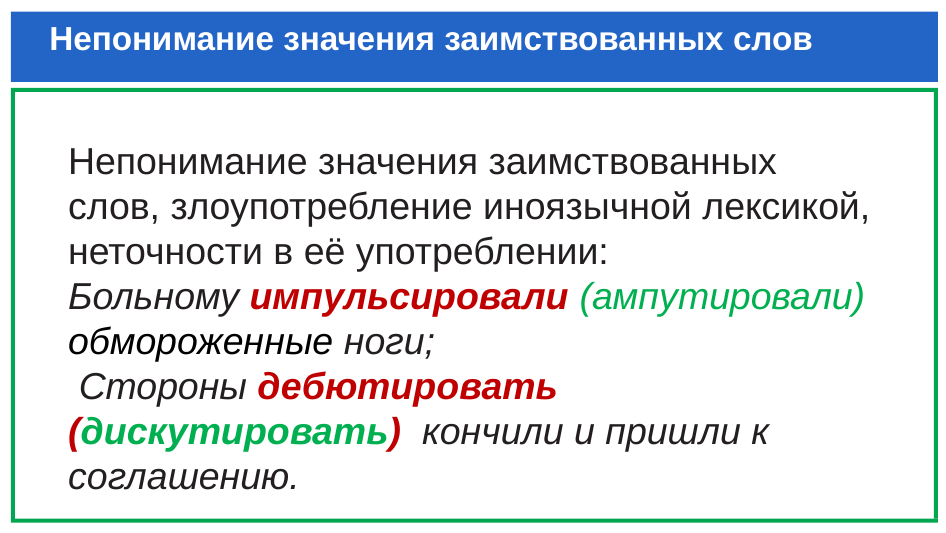

# Непонимание значения заимствованных слов
Непонимание значения заимствованных слов, злоупотребление иноязычной лексикой, неточности в её употреблении:
Больному импульсировали (ампутировали) обмороженные ноги;
 Стороны дебютировать (дискутировать)  кончили и пришли к соглашению.